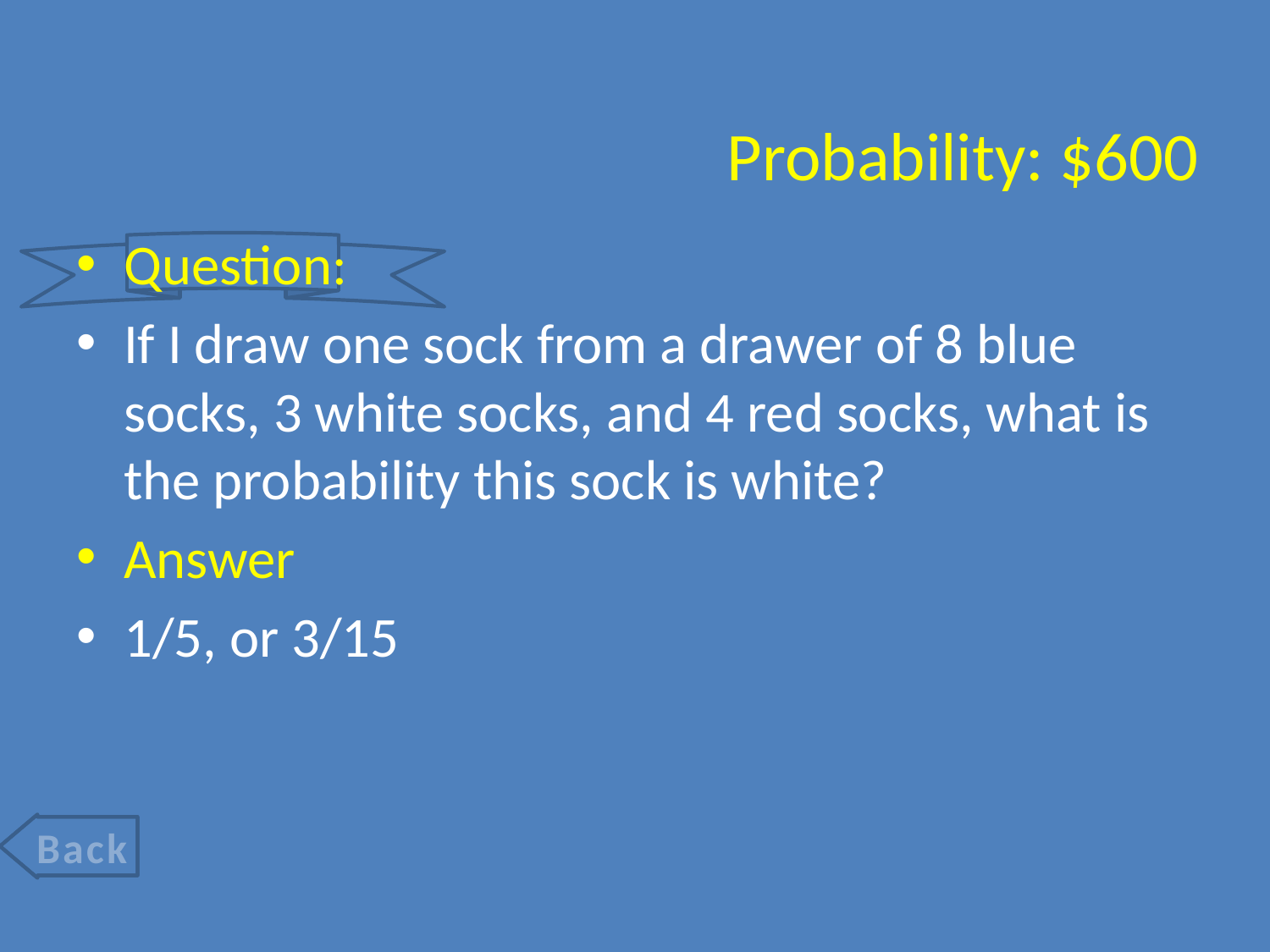

# Probability: $600
Question:
If I draw one sock from a drawer of 8 blue socks, 3 white socks, and 4 red socks, what is the probability this sock is white?
Answer
1/5, or 3/15

Back